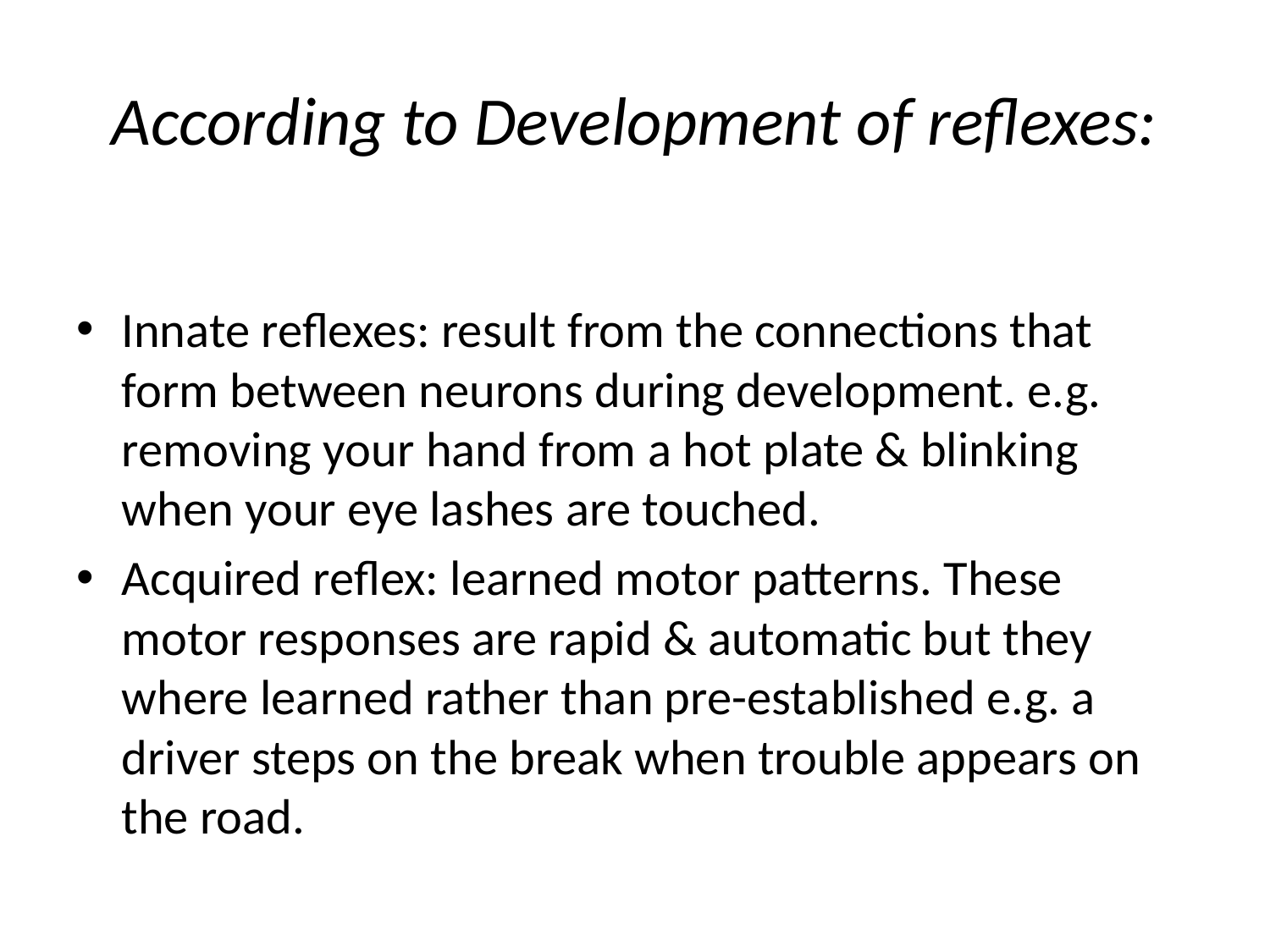

# According to Development of reflexes:

Innate reflexes: result from the connections that form between neurons during development. e.g. removing your hand from a hot plate & blinking when your eye lashes are touched.
Acquired reflex: learned motor patterns. These motor responses are rapid & automatic but they where learned rather than pre-established e.g. a driver steps on the break when trouble appears on the road.